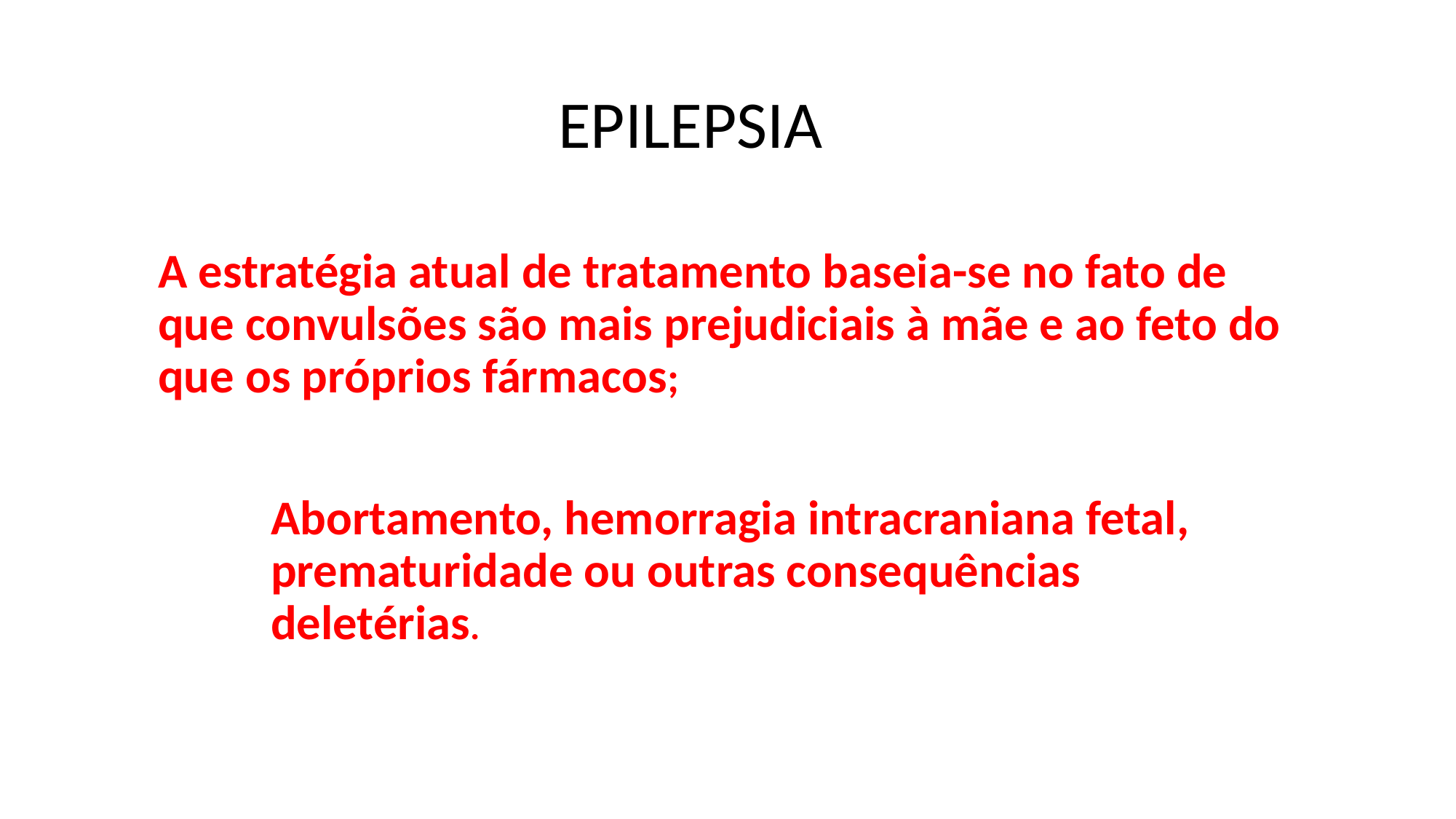

EPILEPSIA
# A estratégia atual de tratamento baseia-se no fato de que convulsões são mais prejudiciais à mãe e ao feto do que os próprios fármacos;
Abortamento, hemorragia intracraniana fetal, prematuridade ou outras consequências deletérias.